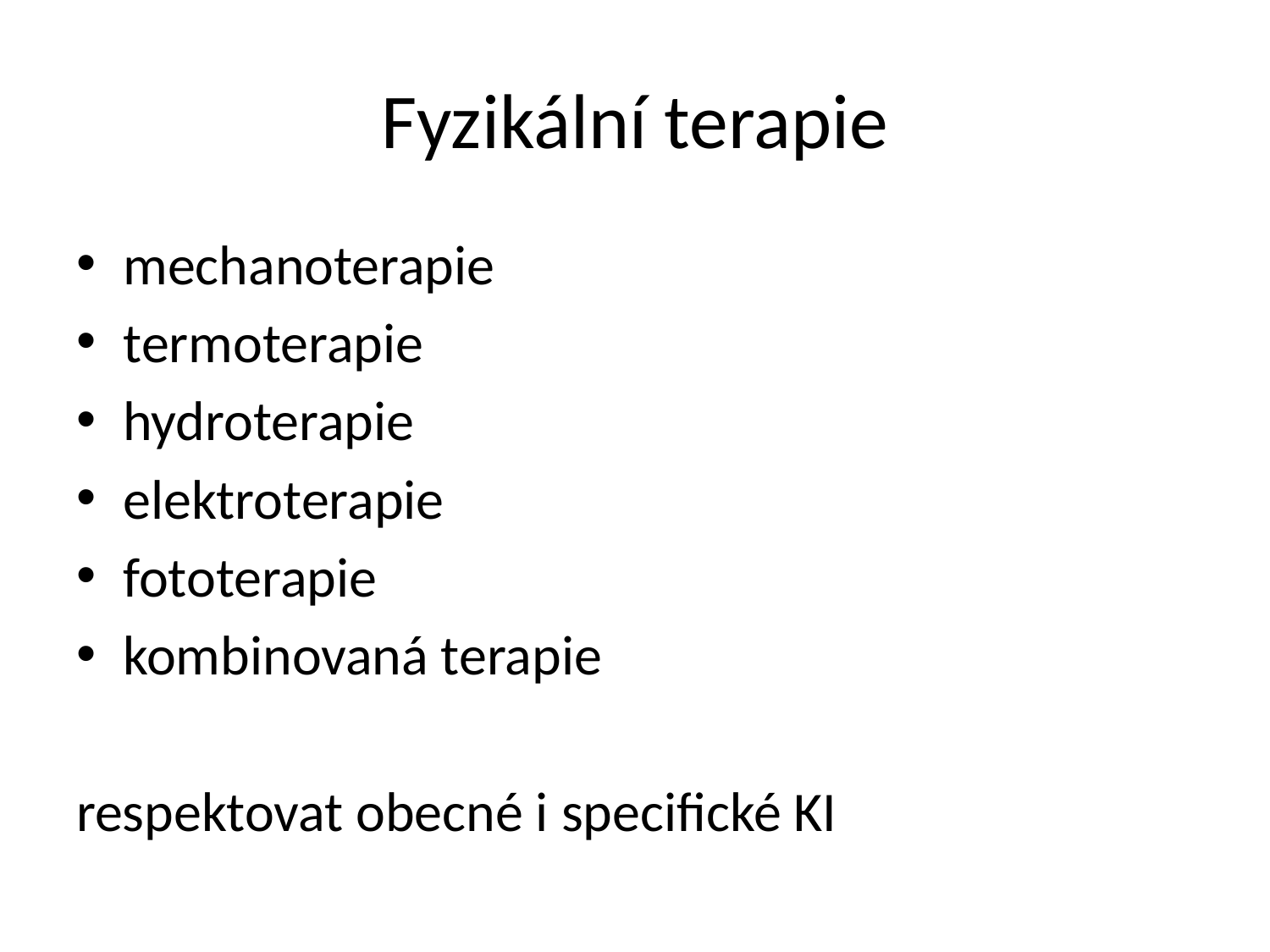

# Fyzikální terapie
mechanoterapie
termoterapie
hydroterapie
elektroterapie
fototerapie
kombinovaná terapie

respektovat obecné i specifické KI